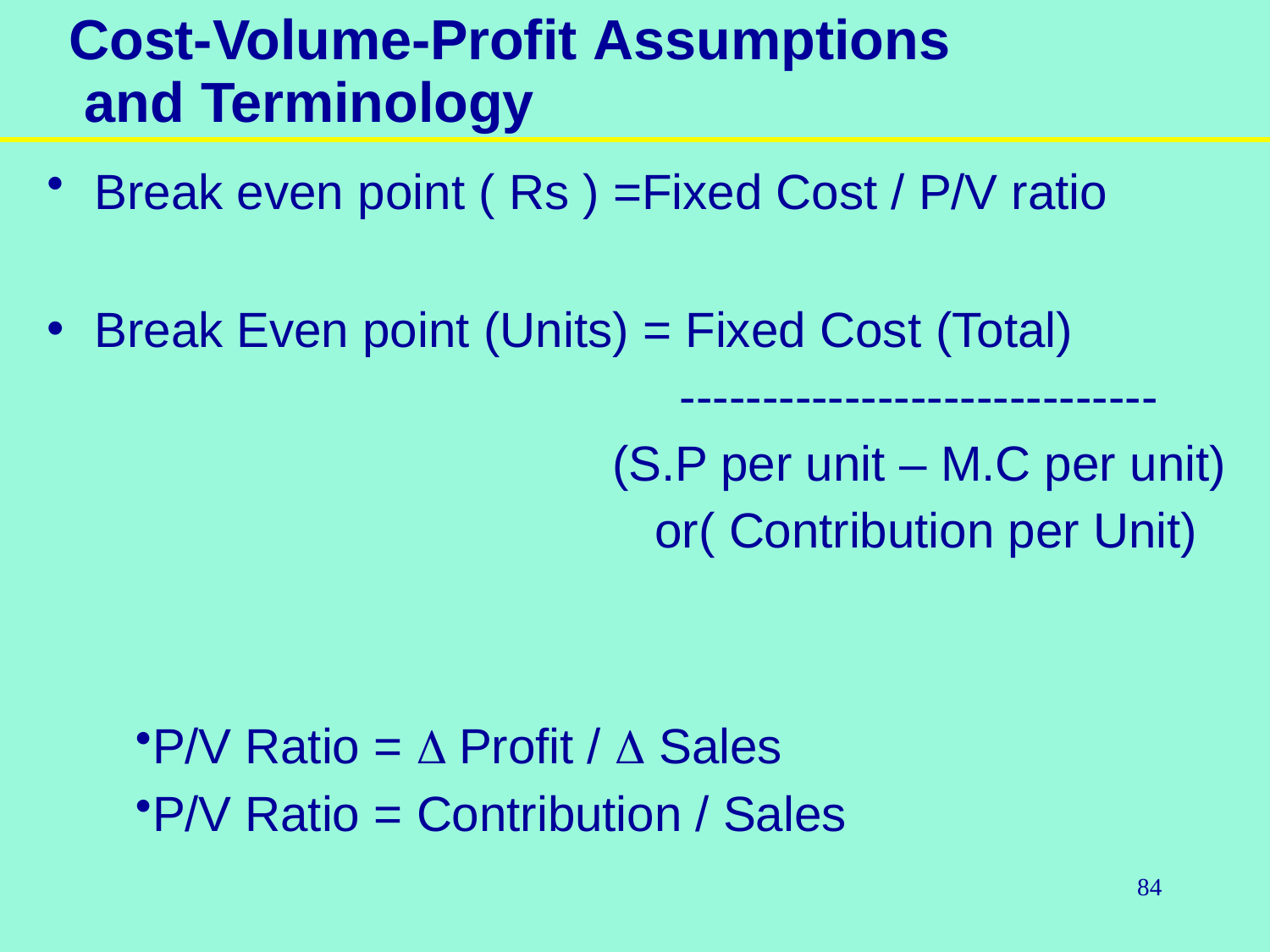

# Cost-Volume-Profit Assumptions  and Terminology
Break even point ( Rs ) =Fixed Cost / P/V ratio

Break Even point (Units) = Fixed Cost (Total)
-----------------------------
(S.P per unit – M.C per unit)  or( Contribution per Unit)

P/V Ratio = Δ Profit / Δ Sales
P/V Ratio = Contribution / Sales
84